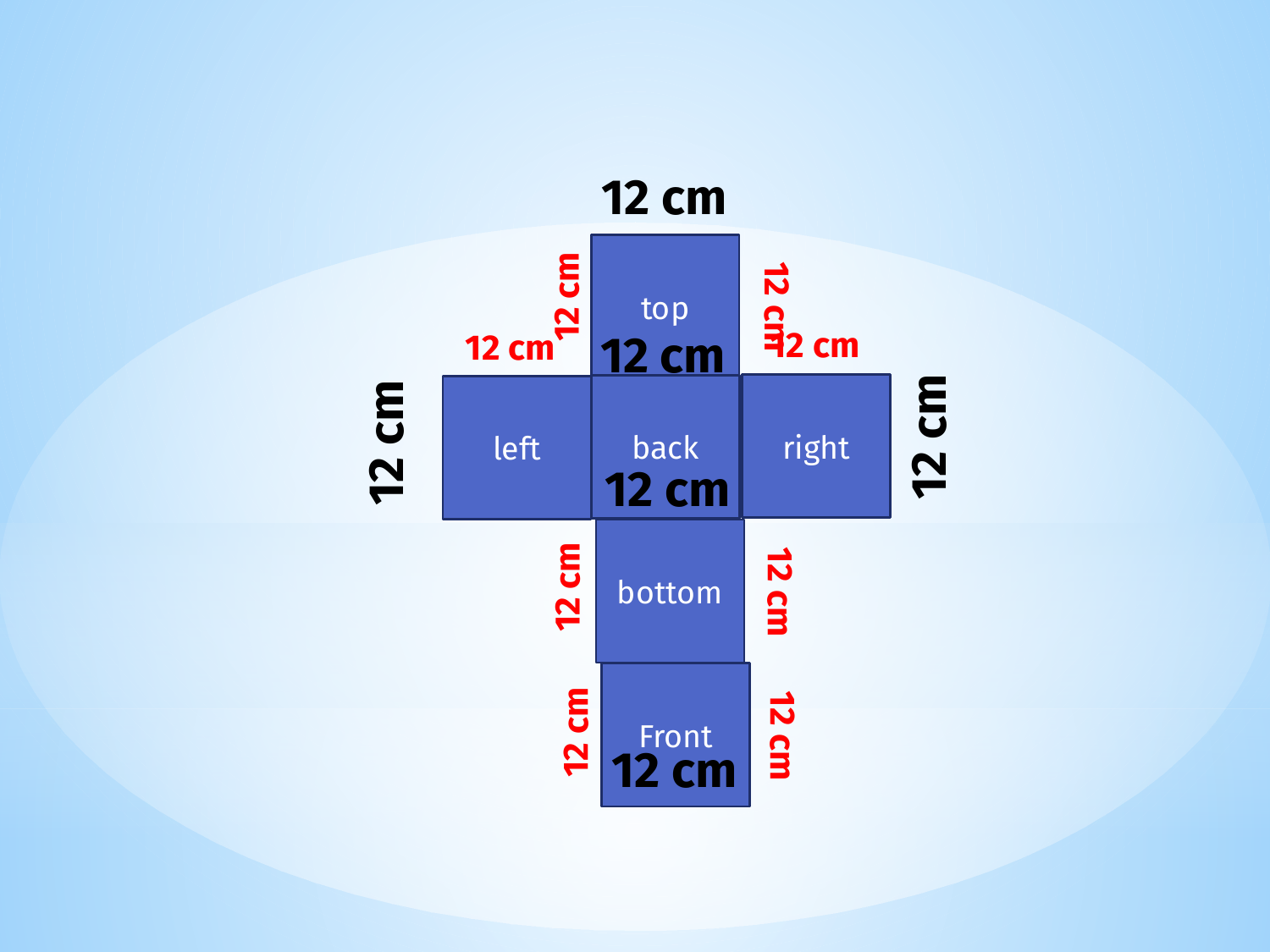

12 cm
top
12 cm
12 cm
12 cm
right
12 cm
12 cm
back
12 cm
12 cm
left
12 cm
12 cm
bottom
12 cm
12 cm
12 cm
Front
12 cm
12 cm
12 cm